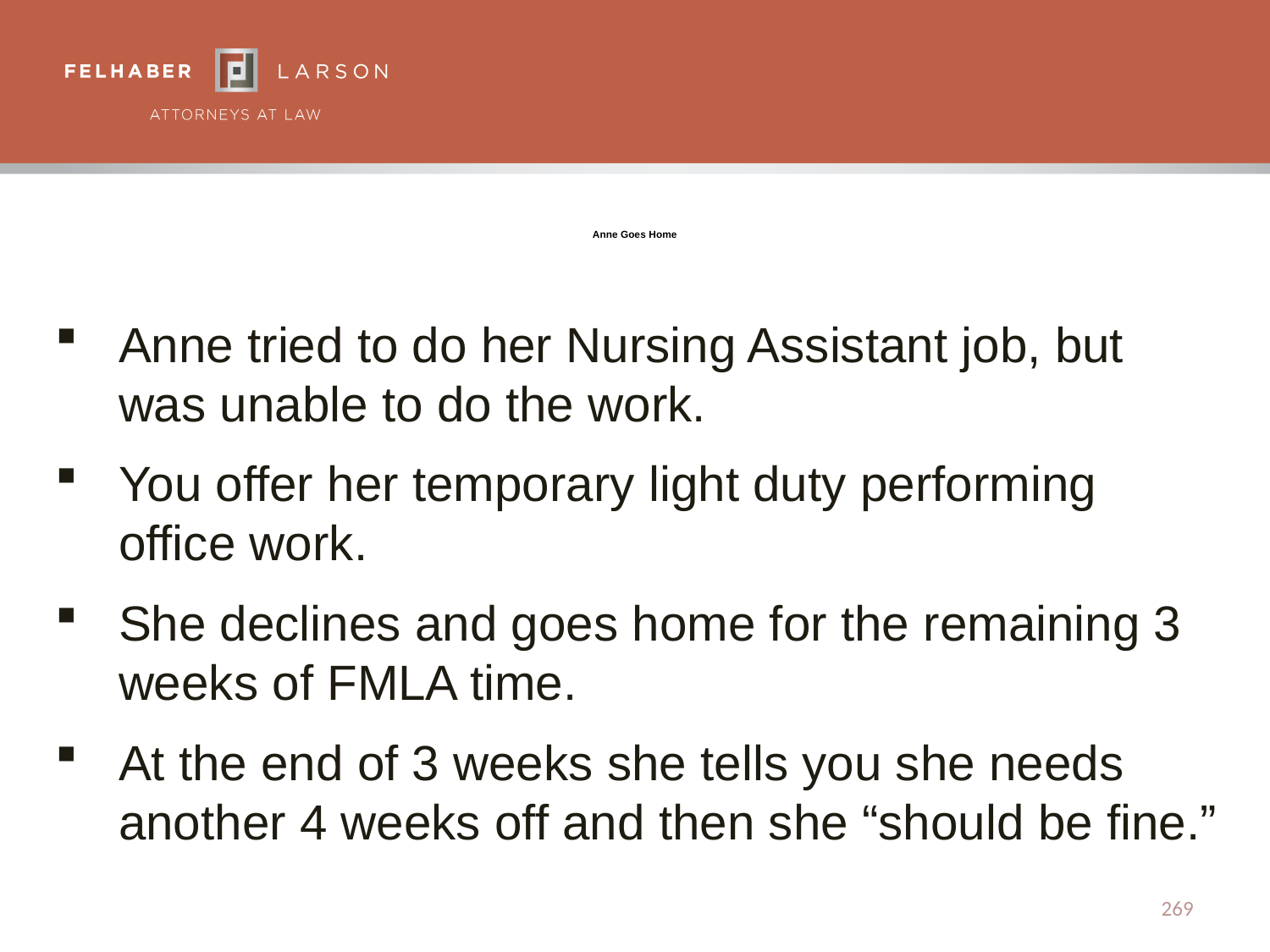

# Anne Goes Home
Anne tried to do her Nursing Assistant job, but was unable to do the work.
You offer her temporary light duty performing office work.
She declines and goes home for the remaining 3 weeks of FMLA time.
At the end of 3 weeks she tells you she needs another 4 weeks off and then she “should be fine.”
269